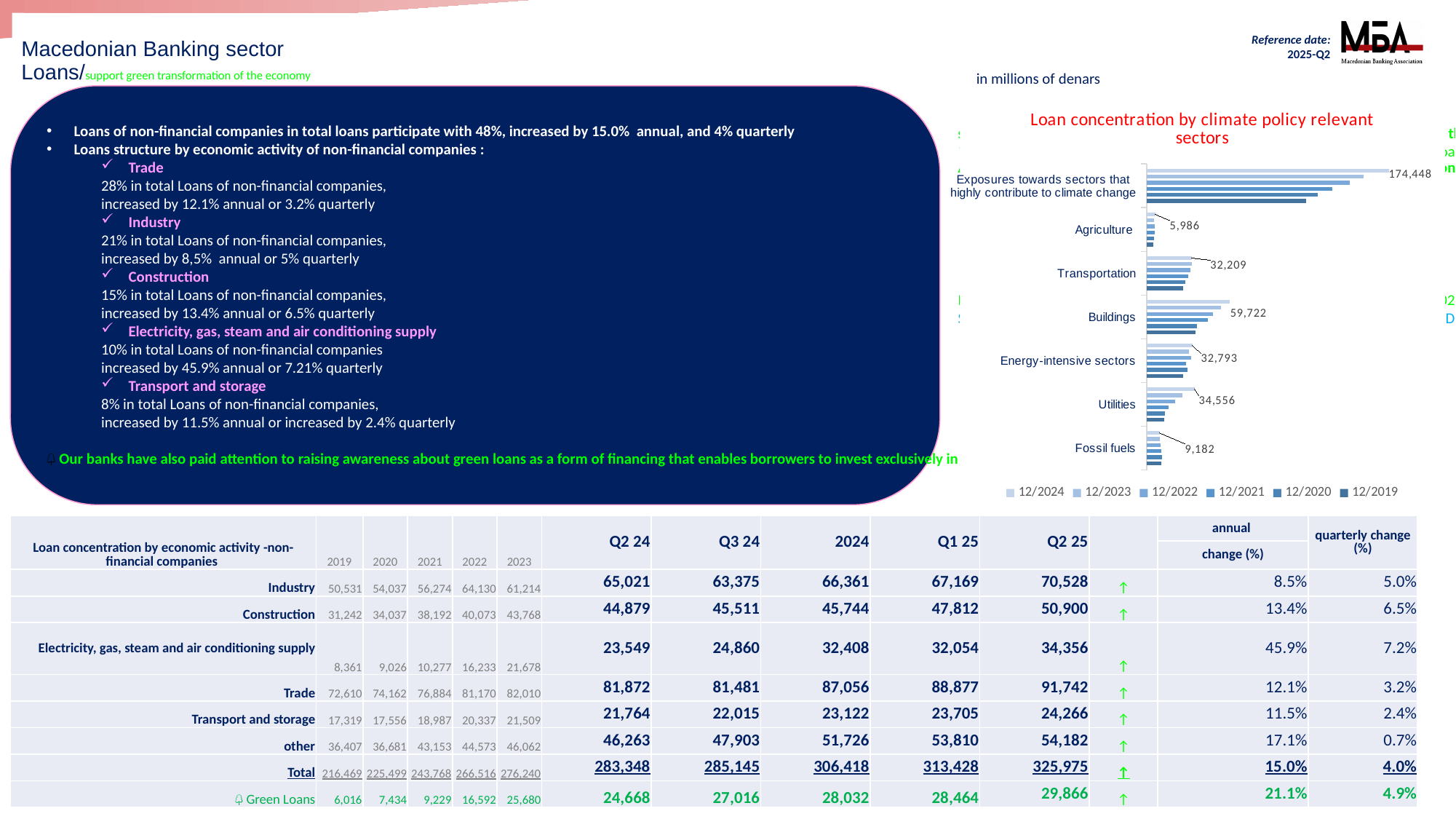

# Macedonian Banking sector Loans/support green transformation of the economy

Reference date: 2025-Q2
in millions of denars
Loans of non-financial companies in total loans participate with 48%, increased by 15.0%  annual, and 4% quarterly
Loans structure by economic activity of non-financial companies :
Trade
28% in total Loans of non-financial companies,
increased by 12.1% annual or 3.2% quarterly
Industry
21% in total Loans of non-financial companies,
increased by 8,5%  annual or 5% quarterly
Construction
15% in total Loans of non-financial companies,
increased by 13.4% annual or 6.5% quarterly
Electricity, gas, steam and air conditioning supply
10% in total Loans of non-financial companies
increased by 45.9% annual or 7.21% quarterly
Transport and storage
8% in total Loans of non-financial companies,
increased by 11.5% annual or increased by 2.4% quarterly

🌳 Our banks have also paid attention to raising awareness about green loans as a form of financing that enables borrowers to invest exclusively in projects that make a
substantial environmental impact, including climate-related projects, improve the energy efficiency, support investments in green technologies, materials and solutions, support investments in renewable energy sources, control and prevention of pollution and protection of the environment.
Green Loans of non-financial com. amount 29.866 Mio. DEN 12% in total Loans of non-financial companies
According last macroeconomic ESG indicators have been identified as transition risks the following climate sensitive  sectors:
Fossil fuels
Utilities
Energy-intensive sectors
Buildings
Transportation
Agriculture
According to World Bank
Exposures towards sectors that highly contribute to climate change since Q4*2024 amount 174.448 Mio.DEN
Source: REPORT ON RISKS IN THE BANKING SYSTEM OF THE REPUBLIC OF MACEDONIA, Indicators on the banking system, annex 9, Report  Q22025

### Chart: Loan concentration by climate policy relevant sectors

| Category | 12/2019 | 12/2020 | 12/2021 | 12/2022 | 12/2023 | 12/2024 |
|---|---|---|---|---|---|---|
| Fossil fuels | 10483.231 | 11055.22 | 10625.262 | 9686.563 | 9234.662 | 9181.826 |
| Utilities | 12457.365 | 13279.623 | 15418.847 | 20382.368 | 25452.804 | 34556.448 |
| Energy-intensive sectors | 26167.894 | 29498.806 | 28028.559 | 31873.766 | 30379.477 | 32793.14 |
| Buildings | 34826.592 | 36177.965 | 44246.919 | 47521.905 | 53619.775 | 59721.802 |
| Transportation | 25944.962 | 27786.316 | 29984.378 | 31251.017 | 32213.811 | 32208.667 |
| Agriculture  | 4785.54 | 5274.328 | 5702.671 | 5614.488 | 5426.617 | 5985.849 |
| Exposures towards sectors that highly contribute to climate change  | 114665.58399999999 | 123072.25799999999 | 134006.636 | 146330.10700000002 | 156327.14599999998 | 174447.73199999996 |
| Loan concentration by economic activity -non-financial companies | 2019 | 2020 | 2021 | 2022 | 2023 | Q2 24 | Q3 24 | 2024 | Q1 25 | Q2 25 |  | annual | quarterly change (%) |
| --- | --- | --- | --- | --- | --- | --- | --- | --- | --- | --- | --- | --- | --- |
|  |  |  |  |  |  |  |  |  |  |  |  | change (%) |  |
| Industry | 50,531 | 54,037 | 56,274 | 64,130 | 61,214 | 65,021 | 63,375 | 66,361 | 67,169 | 70,528 | ↑ | 8.5% | 5.0% |
| Construction | 31,242 | 34,037 | 38,192 | 40,073 | 43,768 | 44,879 | 45,511 | 45,744 | 47,812 | 50,900 | ↑ | 13.4% | 6.5% |
| Electricity, gas, steam and air conditioning supply | 8,361 | 9,026 | 10,277 | 16,233 | 21,678 | 23,549 | 24,860 | 32,408 | 32,054 | 34,356 | ↑ | 45.9% | 7.2% |
| Trade | 72,610 | 74,162 | 76,884 | 81,170 | 82,010 | 81,872 | 81,481 | 87,056 | 88,877 | 91,742 | ↑ | 12.1% | 3.2% |
| Transport and storage | 17,319 | 17,556 | 18,987 | 20,337 | 21,509 | 21,764 | 22,015 | 23,122 | 23,705 | 24,266 | ↑ | 11.5% | 2.4% |
| other | 36,407 | 36,681 | 43,153 | 44,573 | 46,062 | 46,263 | 47,903 | 51,726 | 53,810 | 54,182 | ↑ | 17.1% | 0.7% |
| Total | 216,469 | 225,499 | 243,768 | 266,516 | 276,240 | 283,348 | 285,145 | 306,418 | 313,428 | 325,975 | ↑ | 15.0% | 4.0% |
| 🌳 Green Loans | 6,016 | 7,434 | 9,229 | 16,592 | 25,680 | 24,668 | 27,016 | 28,032 | 28,464 | 29,866 | ↑ | 21.1% | 4.9% |